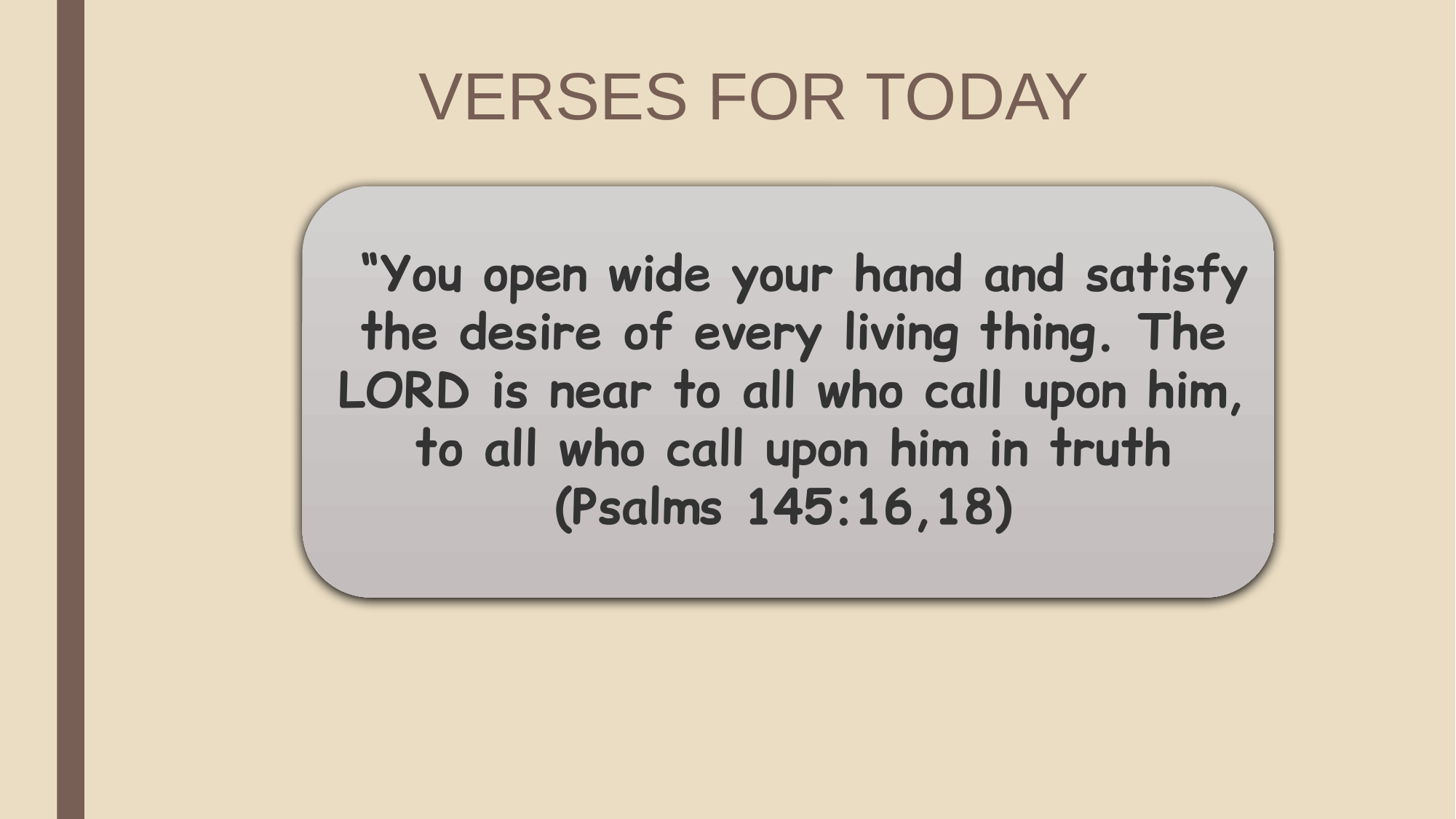

# VERSES FOR TODAY

 “You open wide your hand and satisfy the desire of every living thing. The LORD is near to all who call upon him, to all who call upon him in truth
(Psalms 145:16,18)